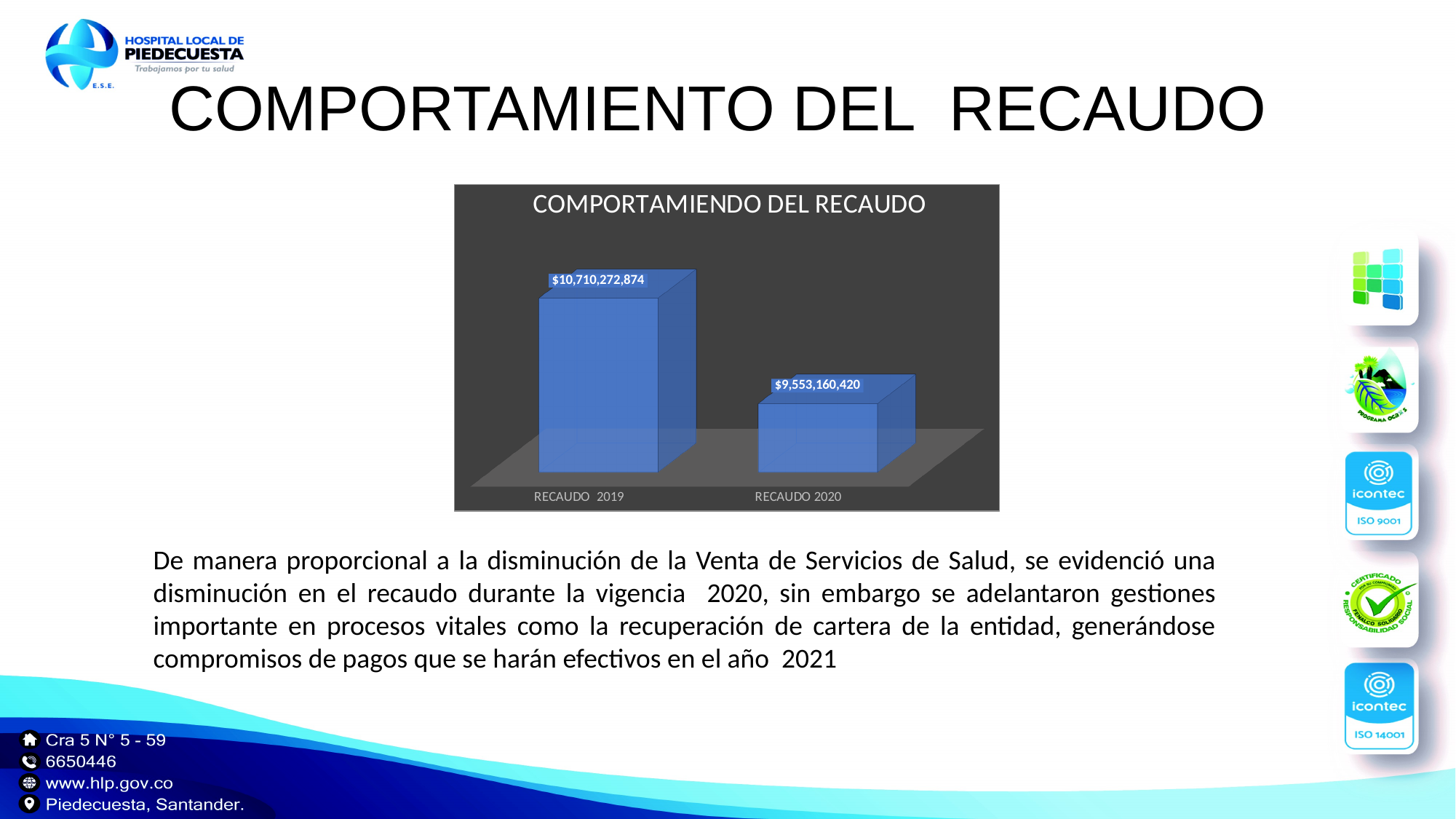

# COMPORTAMIENTO DEL  RECAUDO

[unsupported chart]

De manera proporcional a la disminución de la Venta de Servicios de Salud, se evidenció una disminución en el recaudo durante la vigencia  2020, sin embargo se adelantaron gestiones importante en procesos vitales como la recuperación de cartera de la entidad, generándose compromisos de pagos que se harán efectivos en el año  2021